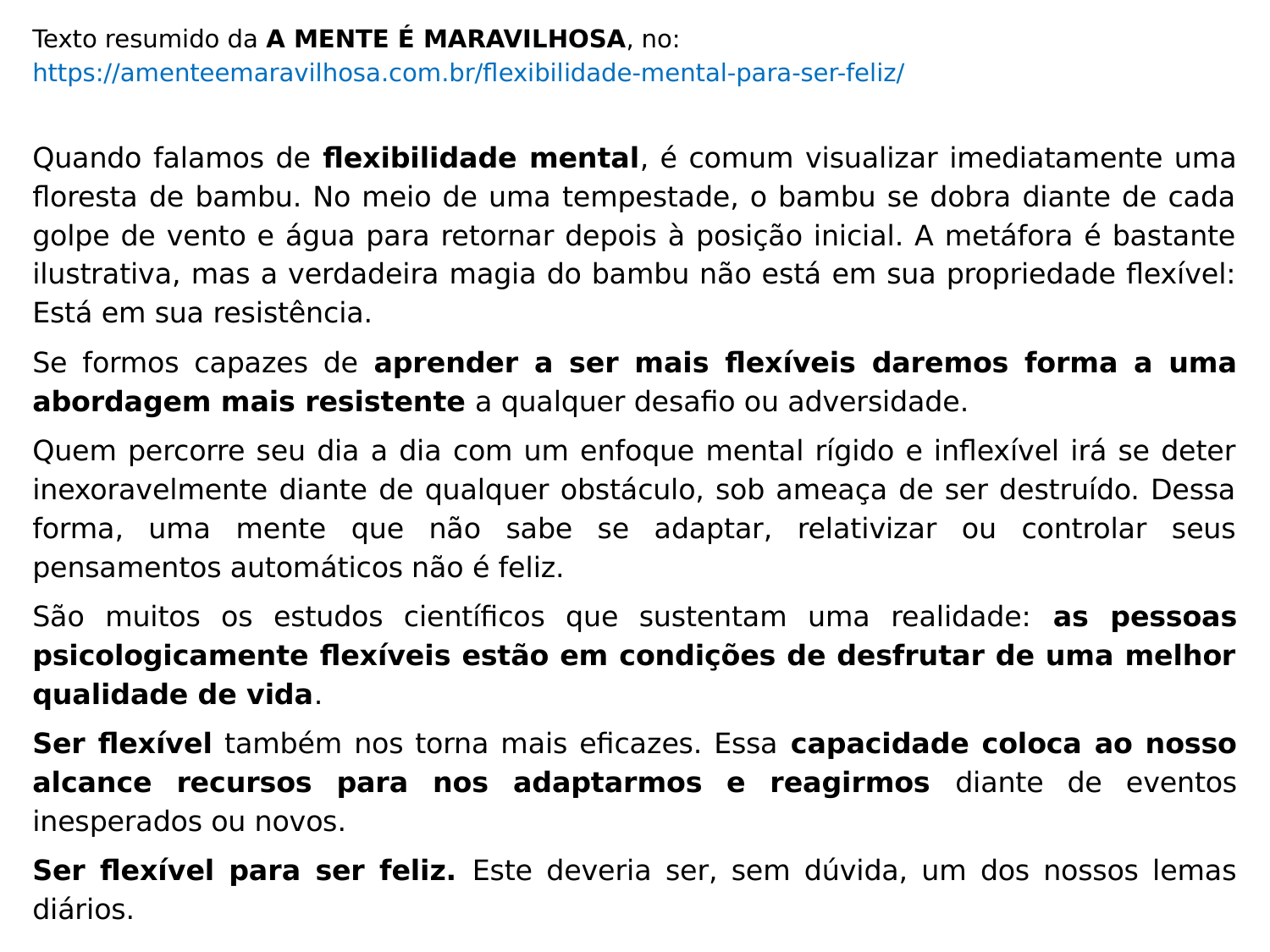

Texto resumido da A MENTE É MARAVILHOSA, no: https://amenteemaravilhosa.com.br/flexibilidade-mental-para-ser-feliz/

Quando falamos de flexibilidade mental, é comum visualizar imediatamente uma floresta de bambu. No meio de uma tempestade, o bambu se dobra diante de cada golpe de vento e água para retornar depois à posição inicial. A metáfora é bastante ilustrativa, mas a verdadeira magia do bambu não está em sua propriedade flexível: Está em sua resistência.
Se formos capazes de aprender a ser mais flexíveis daremos forma a uma abordagem mais resistente a qualquer desafio ou adversidade.
Quem percorre seu dia a dia com um enfoque mental rígido e inflexível irá se deter inexoravelmente diante de qualquer obstáculo, sob ameaça de ser destruído. Dessa forma, uma mente que não sabe se adaptar, relativizar ou controlar seus pensamentos automáticos não é feliz.
São muitos os estudos científicos que sustentam uma realidade: as pessoas psicologicamente flexíveis estão em condições de desfrutar de uma melhor qualidade de vida.
Ser flexível também nos torna mais eficazes. Essa capacidade coloca ao nosso alcance recursos para nos adaptarmos e reagirmos diante de eventos inesperados ou novos.
Ser flexível para ser feliz. Este deveria ser, sem dúvida, um dos nossos lemas diários.